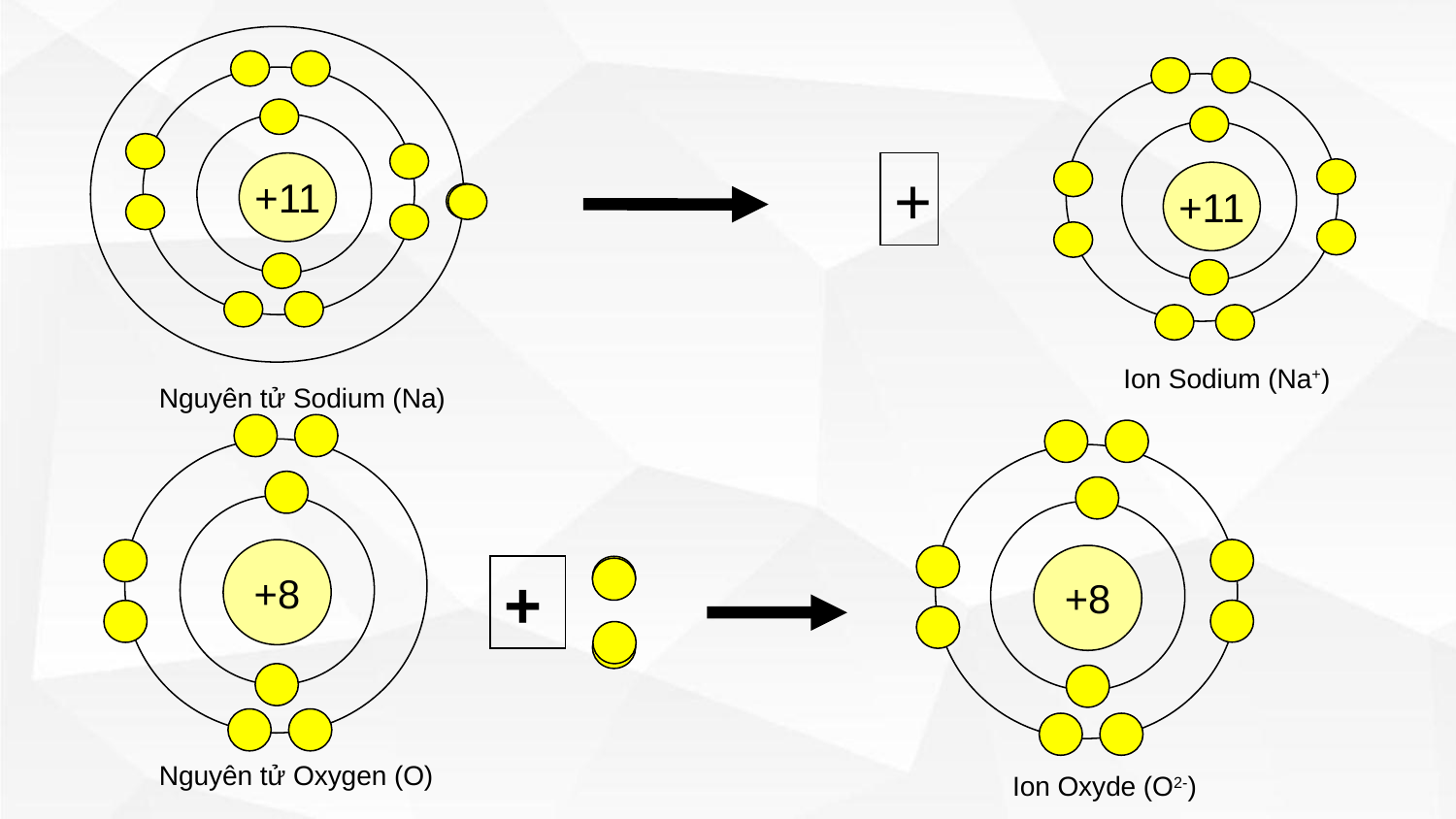

+11
+

+11

Ion Sodium (Na+)
Nguyên tử Sodium (Na)

+8
+8

+

Nguyên tử Oxygen (O)
Ion Oxyde (O2-)